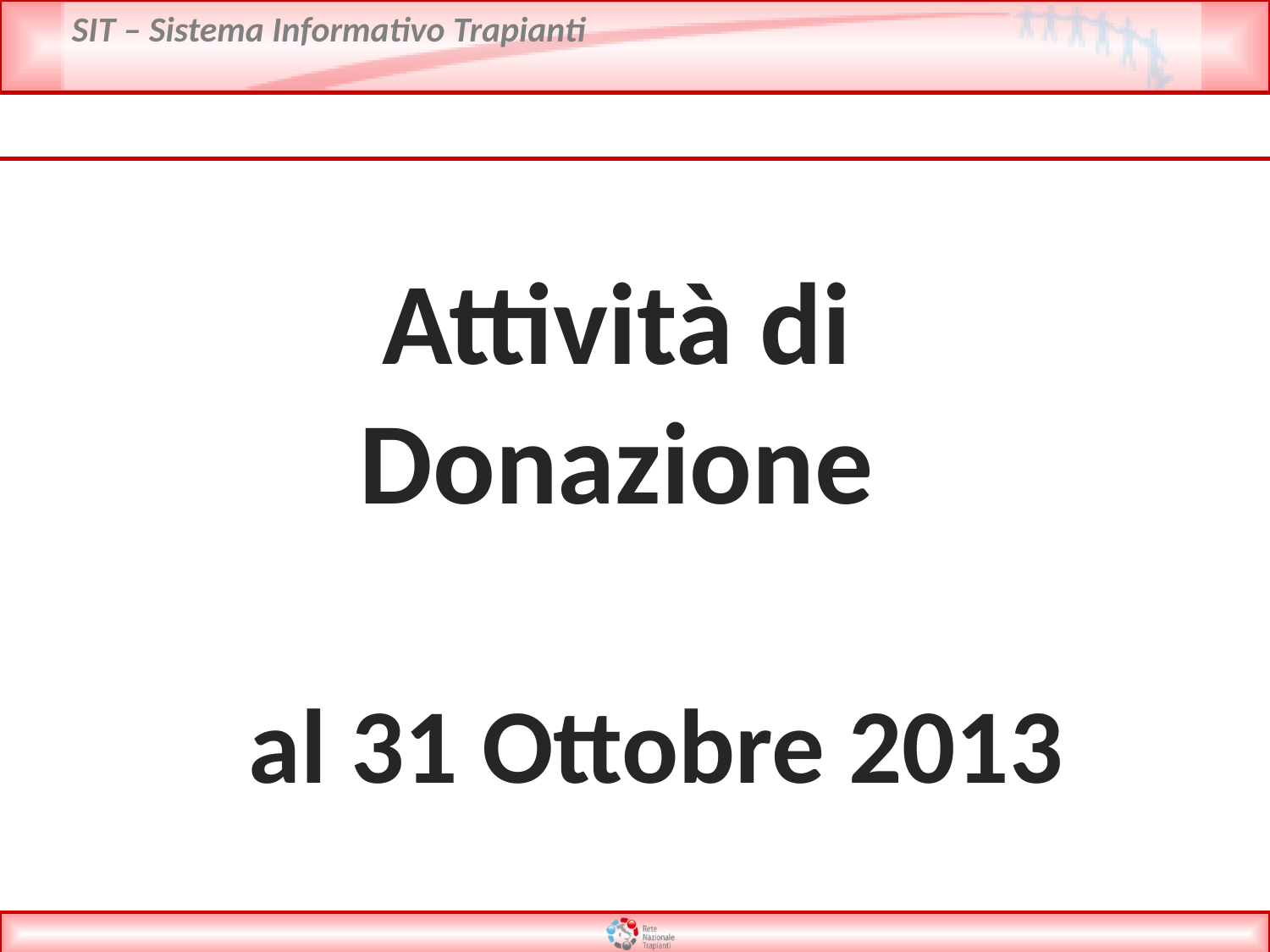

Attività di
Donazione

  al 31 Ottobre 2013